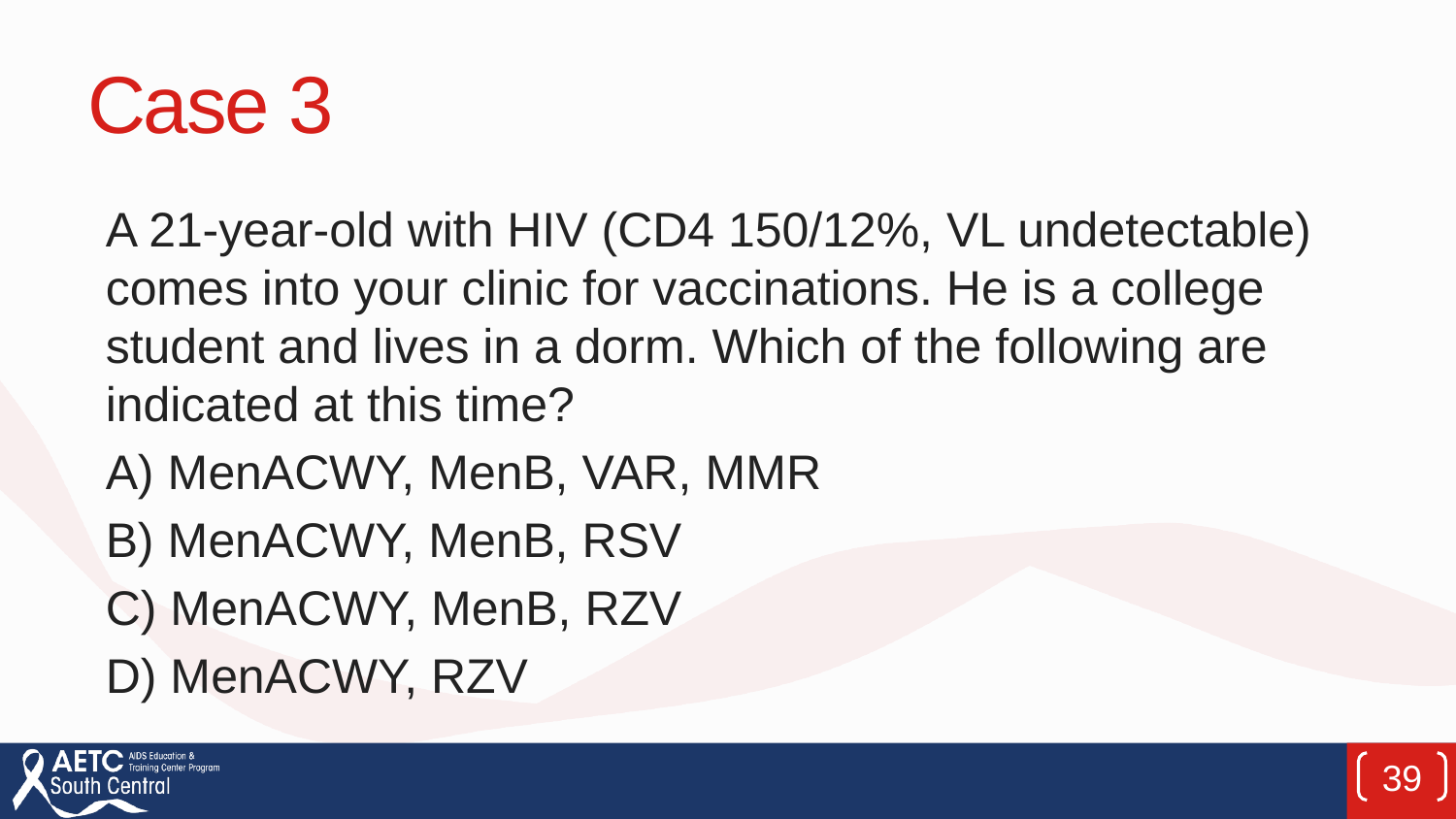

# Case 3
A 21-year-old with HIV (CD4 150/12%, VL undetectable) comes into your clinic for vaccinations. He is a college student and lives in a dorm. Which of the following are indicated at this time?
A) MenACWY, MenB, VAR, MMR
B) MenACWY, MenB, RSV
C) MenACWY, MenB, RZV
D) MenACWY, RZV
39